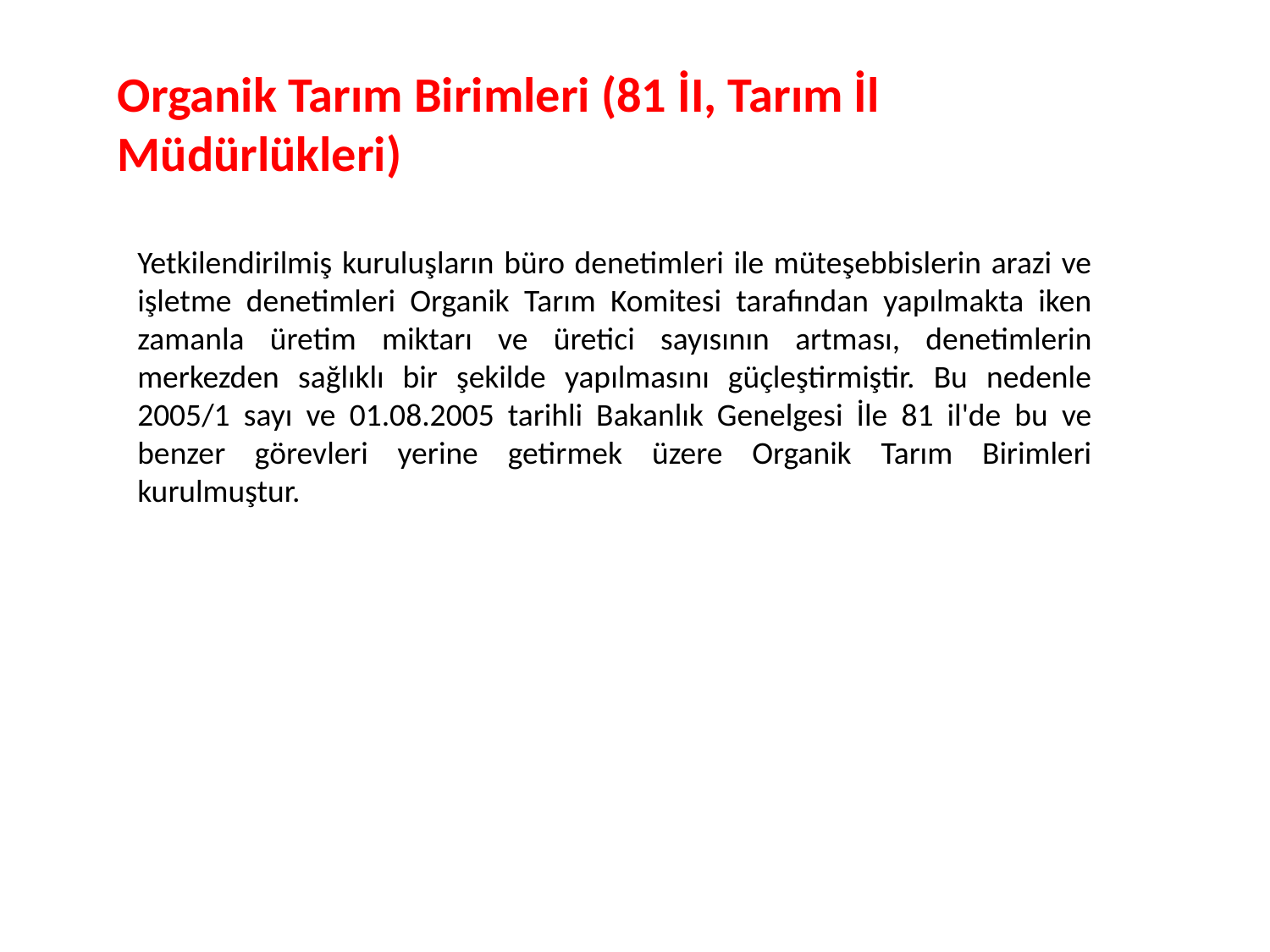

Organik Tarım Birimleri (81 İI, Tarım İl Müdürlükleri)
Yetkilendirilmiş kuruluşların büro denetimleri ile müteşebbislerin arazi ve işlet­me denetimleri Organik Tarım Komitesi tarafından yapılmakta iken zamanla üre­tim miktarı ve üretici sayısının artması, denetimlerin merkezden sağlıklı bir şekilde yapılmasını güçleştirmiştir. Bu nedenle 2005/1 sayı ve 01.08.2005 tarihli Bakanlık Genelgesi İle 81 il'de bu ve benzer görevleri yerine getirmek üzere Organik Tarım Birimleri kurulmuştur.